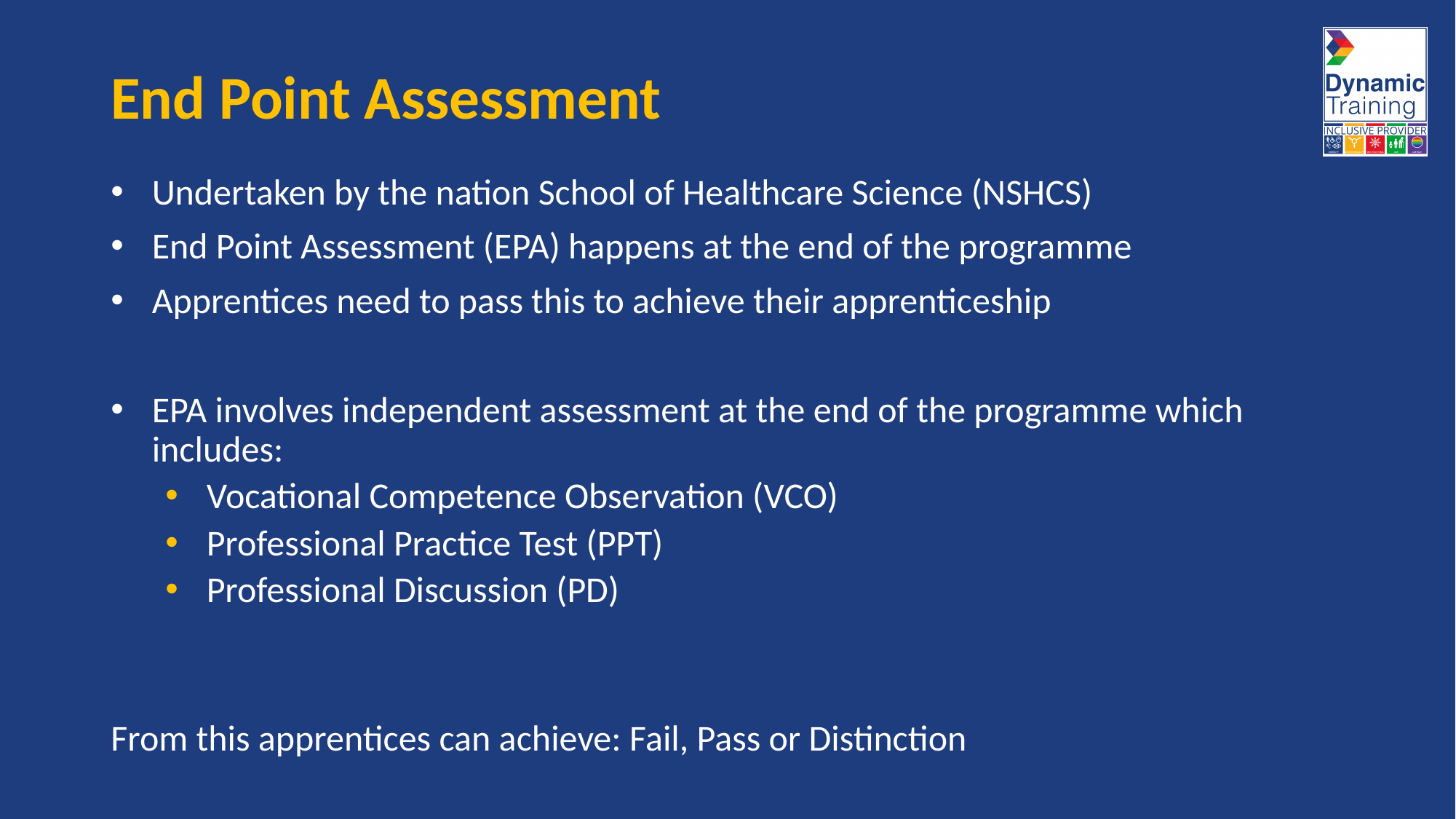

# End Point Assessment
Undertaken by the nation School of Healthcare Science (NSHCS)
End Point Assessment (EPA) happens at the end of the programme
Apprentices need to pass this to achieve their apprenticeship

EPA involves independent assessment at the end of the programme which includes:
Vocational Competence Observation (VCO)
Professional Practice Test (PPT)
Professional Discussion (PD)

From this apprentices can achieve: Fail, Pass or Distinction